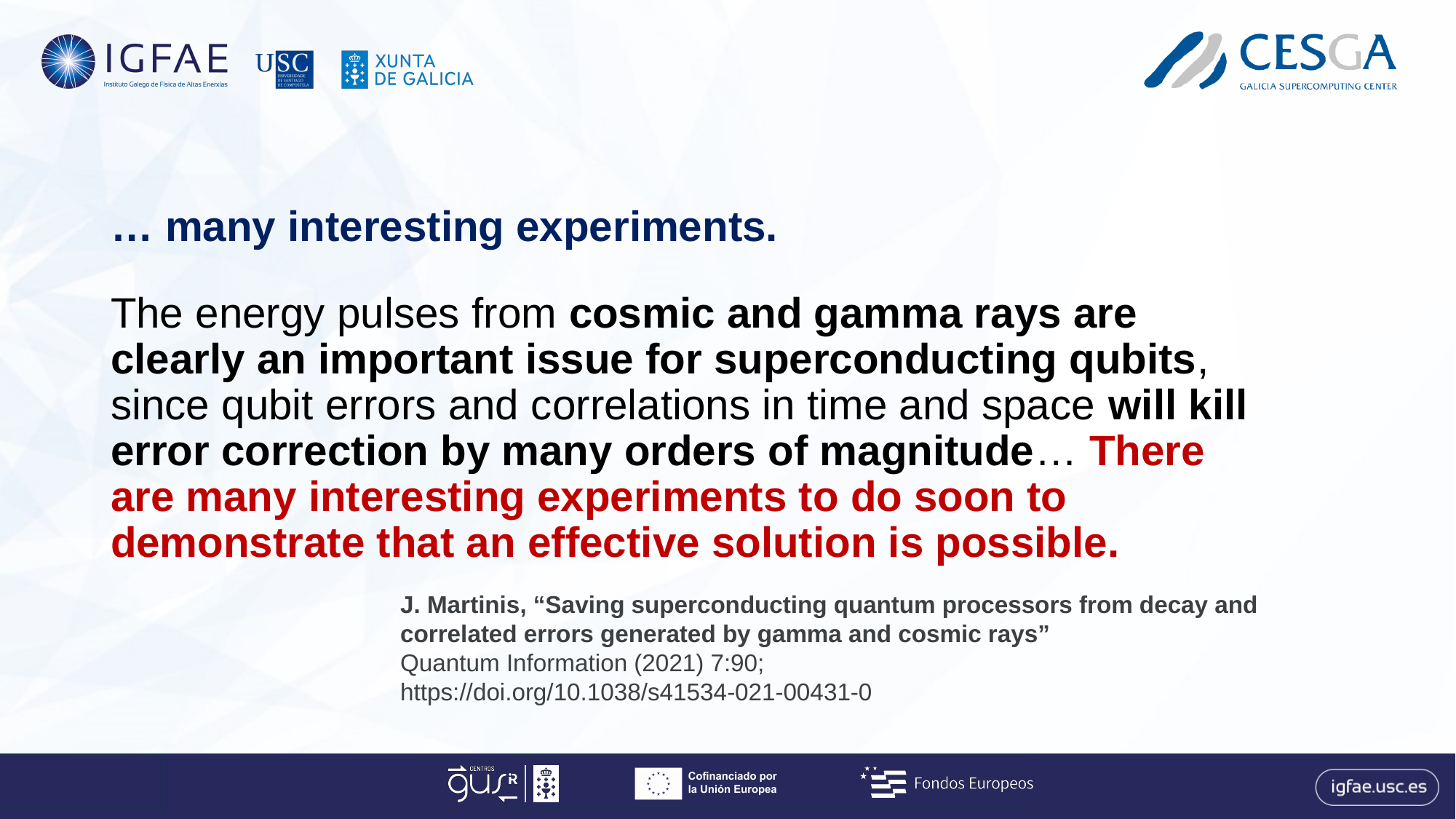

# … many interesting experiments.
The energy pulses from cosmic and gamma rays are clearly an important issue for superconducting qubits, since qubit errors and correlations in time and space will kill error correction by many orders of magnitude… There are many interesting experiments to do soon to demonstrate that an effective solution is possible.
J. Martinis, “Saving superconducting quantum processors from decay and
correlated errors generated by gamma and cosmic rays”
Quantum Information (2021) 7:90;
https://doi.org/10.1038/s41534-021-00431-0